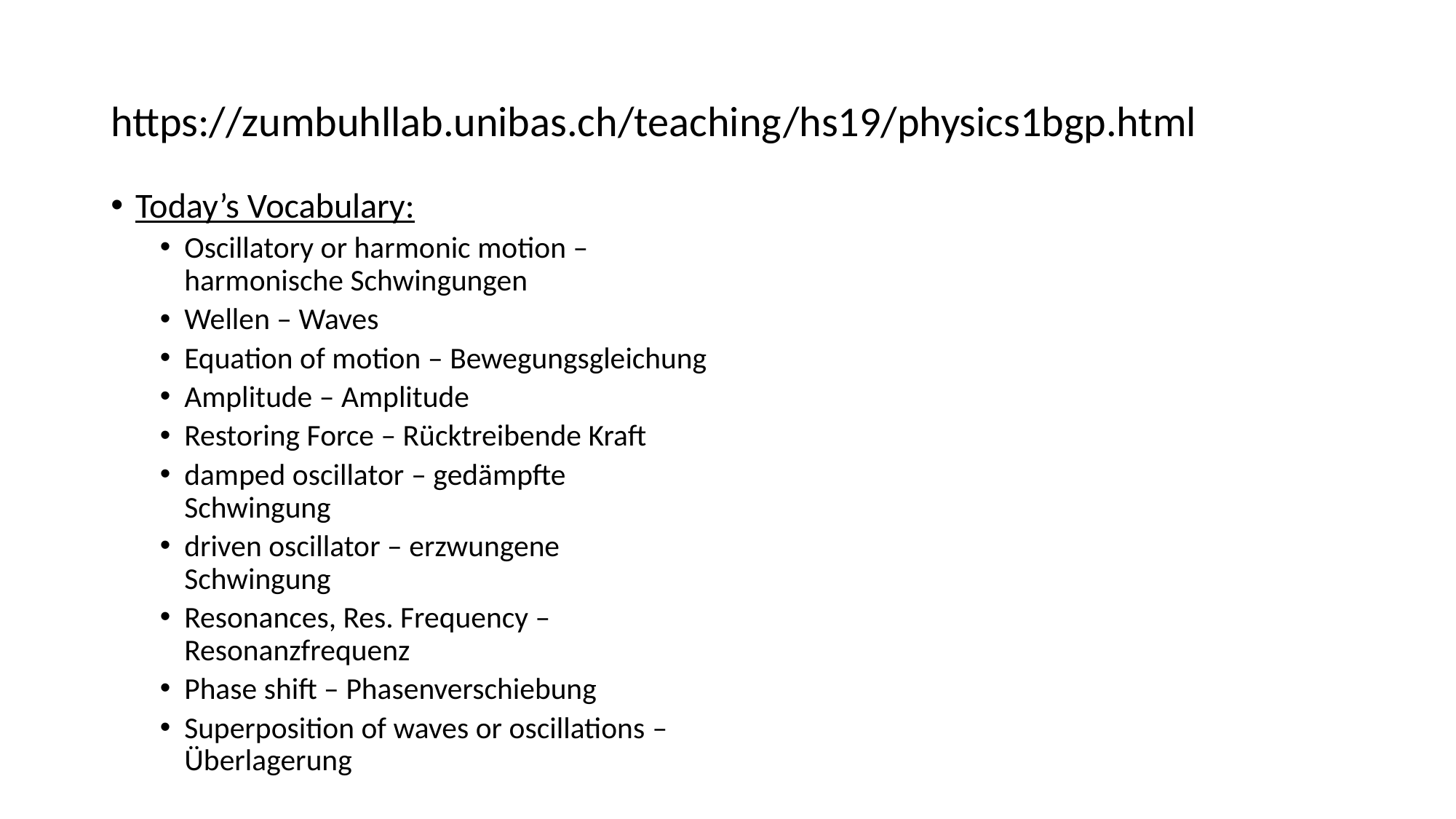

# https://zumbuhllab.unibas.ch/teaching/hs19/physics1bgp.html
Today’s Vocabulary:
Oscillatory or harmonic motion – harmonische Schwingungen
Wellen – Waves
Equation of motion – Bewegungsgleichung
Amplitude – Amplitude
Restoring Force – Rücktreibende Kraft
damped oscillator – gedämpfte Schwingung
driven oscillator – erzwungene Schwingung
Resonances, Res. Frequency – Resonanzfrequenz
Phase shift – Phasenverschiebung
Superposition of waves or oscillations – Überlagerung